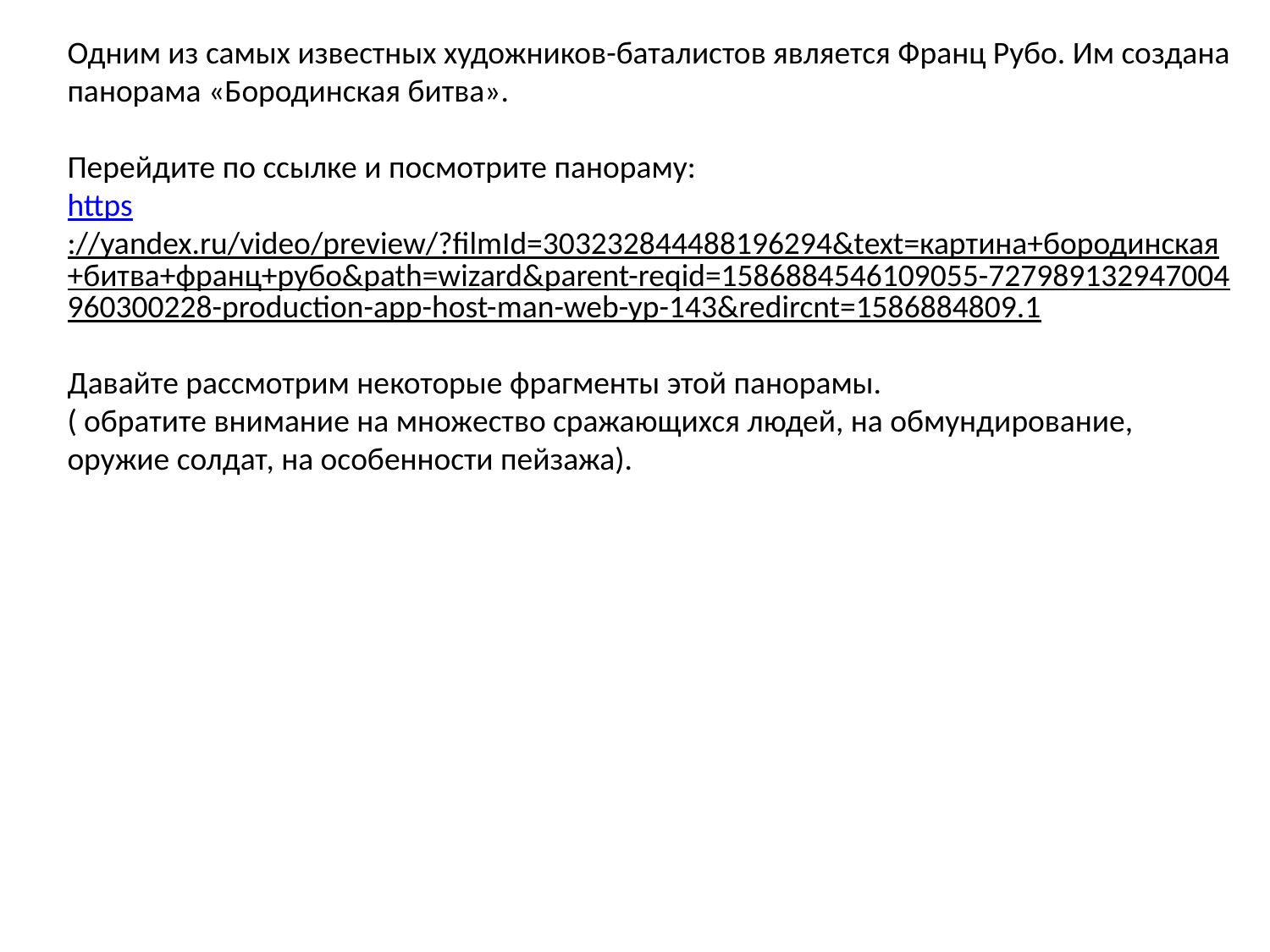

Одним из самых известных художников-баталистов является Франц Рубо. Им создана панорама «Бородинская битва».

Перейдите по ссылке и посмотрите панораму:
https://yandex.ru/video/preview/?filmId=303232844488196294&text=картина+бородинская+битва+франц+рубо&path=wizard&parent-reqid=1586884546109055-727989132947004960300228-production-app-host-man-web-yp-143&redircnt=1586884809.1
Давайте рассмотрим некоторые фрагменты этой панорамы.
( обратите внимание на множество сражающихся людей, на обмундирование, оружие солдат, на особенности пейзажа).